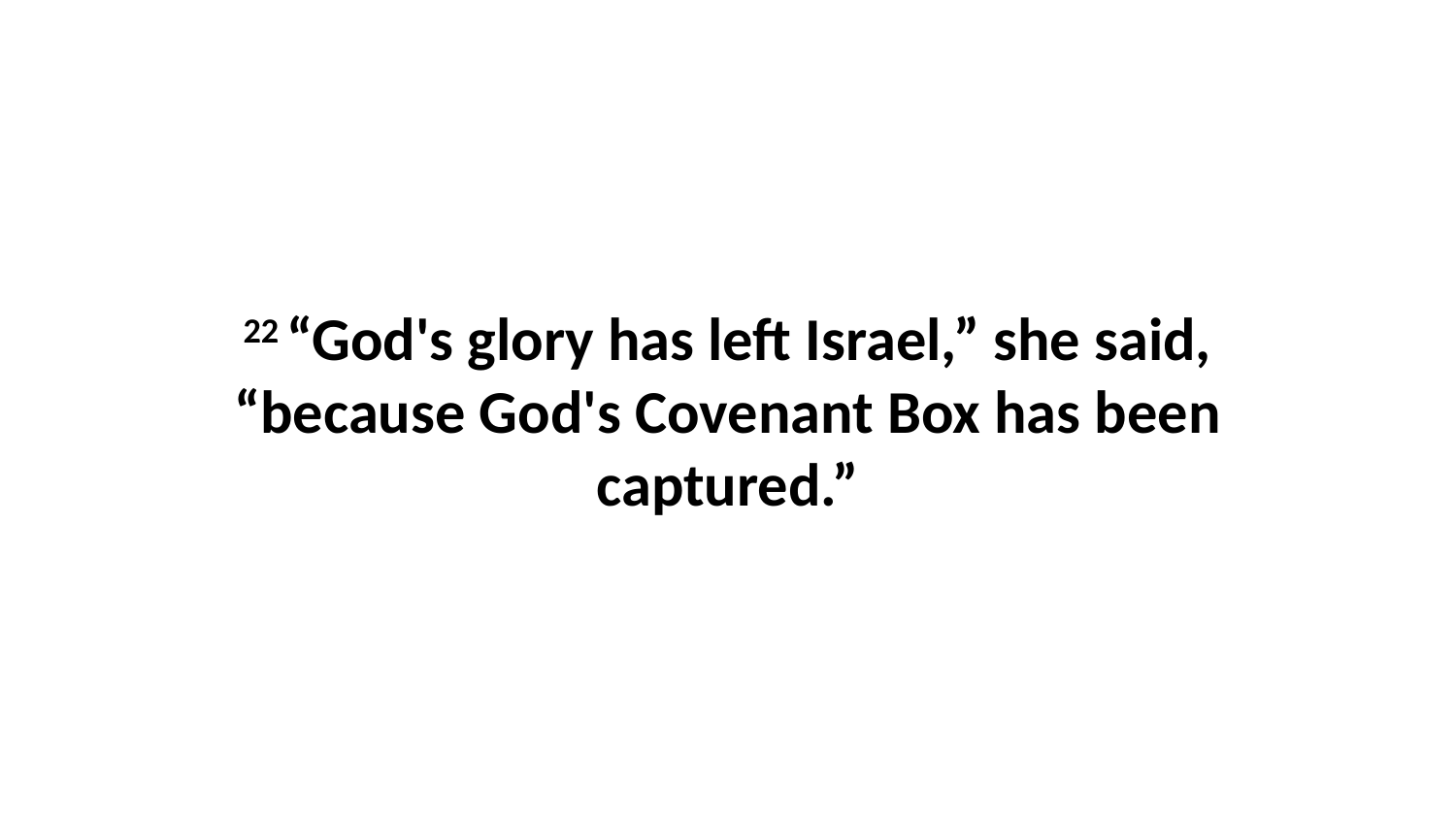

22 “God's glory has left Israel,” she said, “because God's Covenant Box has been captured.”